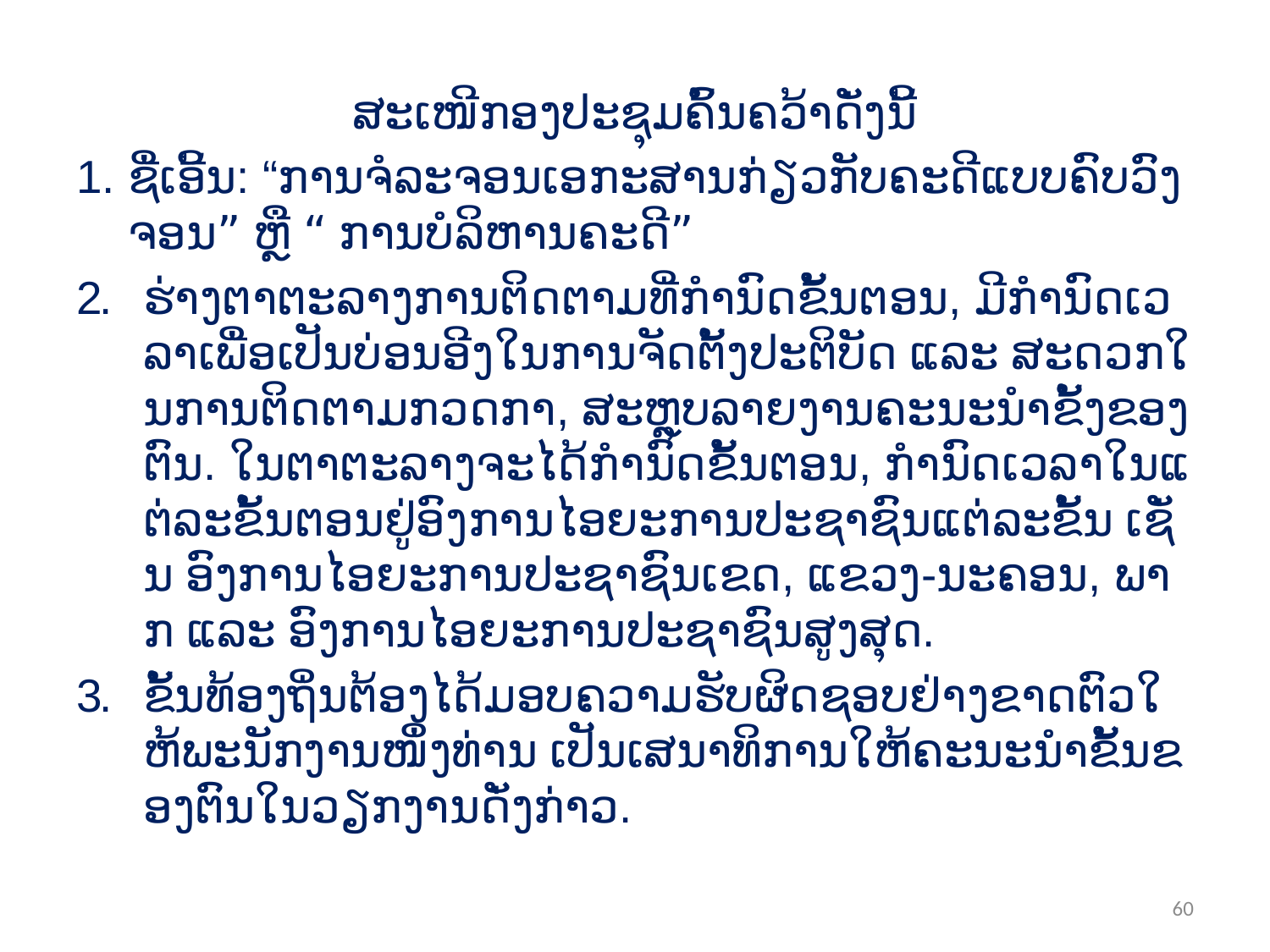

ສະເໜີກອງປະຊຸມຄົ້ນຄວ້າດັ່ງນີ້
1. ຊື່ເອີ້ນ: “ການຈໍລະຈອນເອກະສານກ່ຽວກັບຄະດີແບບຄົບວົງ ຈອນ” ຫຼື “ ການບໍລິຫານຄະດີ”
ຮ່າງຕາຕະລາງການຕິດຕາມທີ່ກໍານົດຂັ້ນຕອນ, ມີກໍານົດເວລາເພື່ອເປັນບ່ອນອີງໃນການຈັດຕັ້ງປະຕິບັດ ແລະ ສະດວກໃນການຕິດຕາມກວດກາ, ສະຫຼຸບລາຍງານຄະນະນໍາຂັ້ງຂອງຕົນ. ໃນຕາຕະລາງຈະໄດ້ກໍານົດຂັ້ນຕອນ, ກໍານົດເວລາໃນແຕ່ລະຂັ້ນຕອນຢູ່ອົງການໄອຍະການປະຊາຊົນແຕ່ລະຂັ້ນ ເຊັ່ນ ອົງການໄອຍະການປະຊາຊົນເຂດ, ແຂວງ-ນະຄອນ, ພາກ ແລະ ອົງການໄອຍະການປະຊາຊົນສູງສຸດ.
ຂັ້ນທ້ອງຖິ່ນຕ້ອງໄດ້ມອບຄວາມຮັບຜິດຊອບຢ່າງຂາດຕົວໃຫ້ພະນັກງານໜຶ່ງທ່ານ ເປັນເສນາທິການໃຫ້ຄະນະນໍາຂັ້ນຂອງຕົນໃນວຽກງານດັ່ງກ່າວ.

60